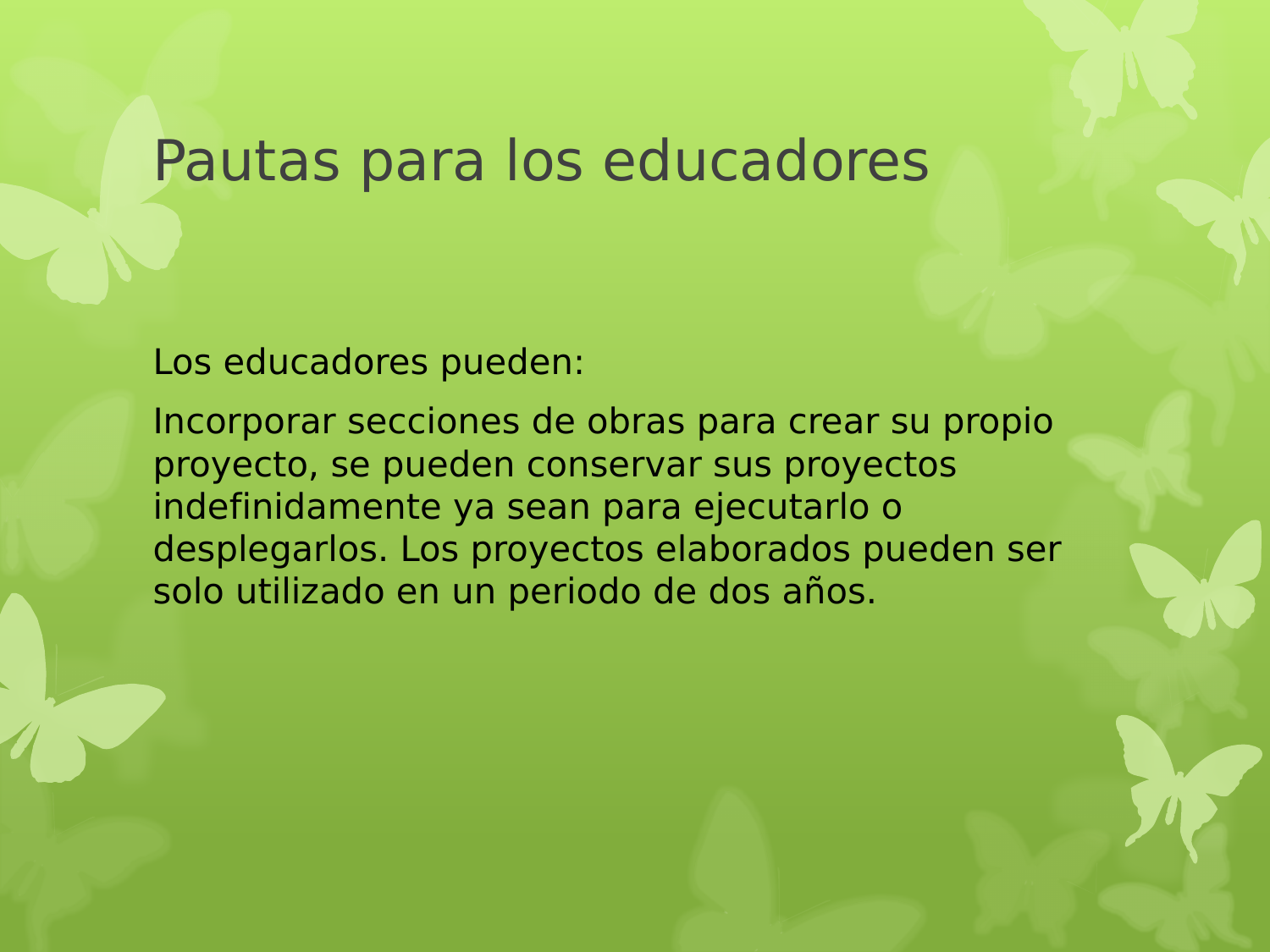

# Pautas para los educadores
Los educadores pueden:
Incorporar secciones de obras para crear su propio proyecto, se pueden conservar sus proyectos indefinidamente ya sean para ejecutarlo o desplegarlos. Los proyectos elaborados pueden ser solo utilizado en un periodo de dos años.